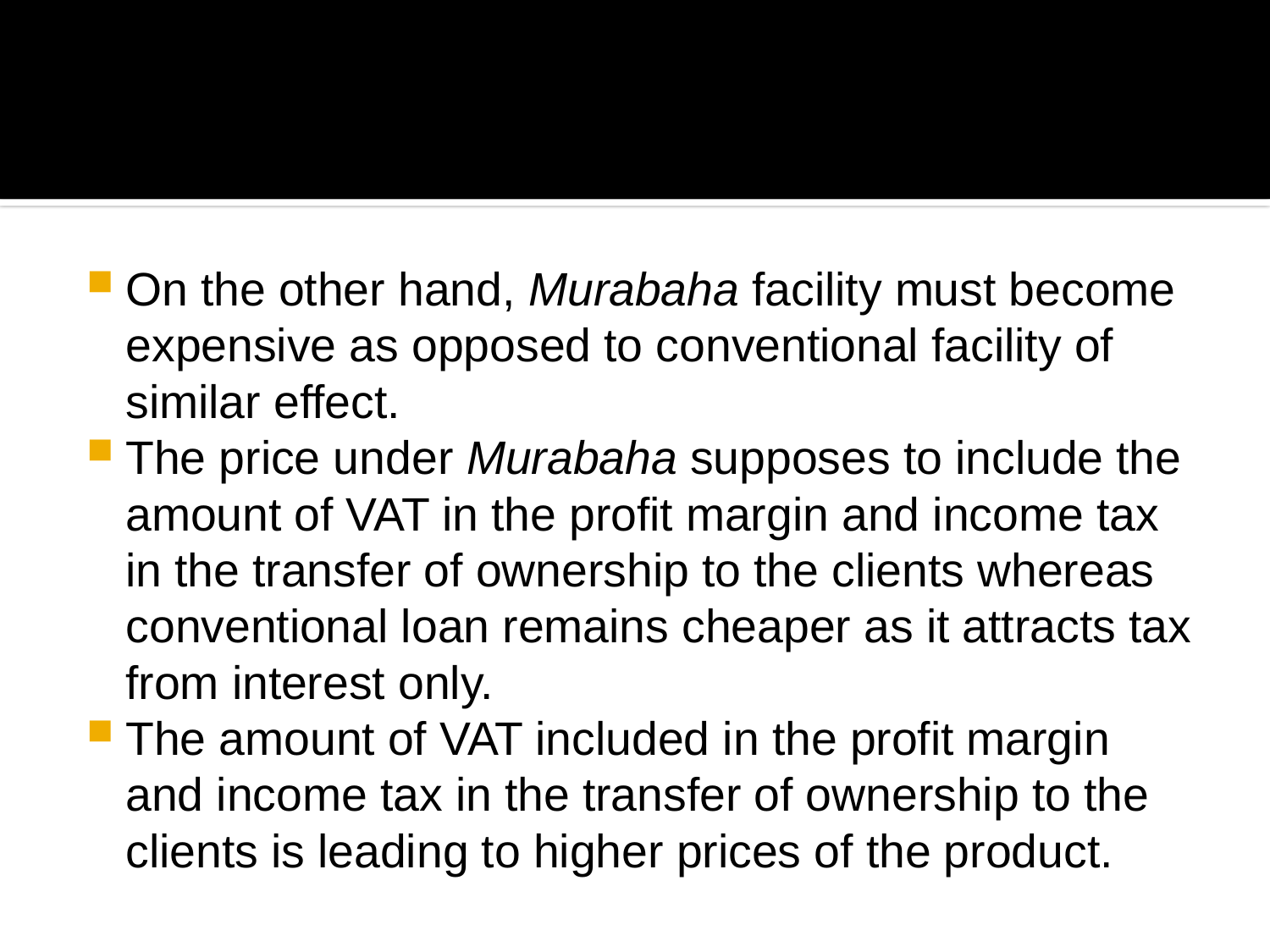

On the other hand, Murabaha facility must become expensive as opposed to conventional facility of similar effect.
The price under Murabaha supposes to include the amount of VAT in the profit margin and income tax in the transfer of ownership to the clients whereas conventional loan remains cheaper as it attracts tax from interest only.
The amount of VAT included in the profit margin and income tax in the transfer of ownership to the clients is leading to higher prices of the product.